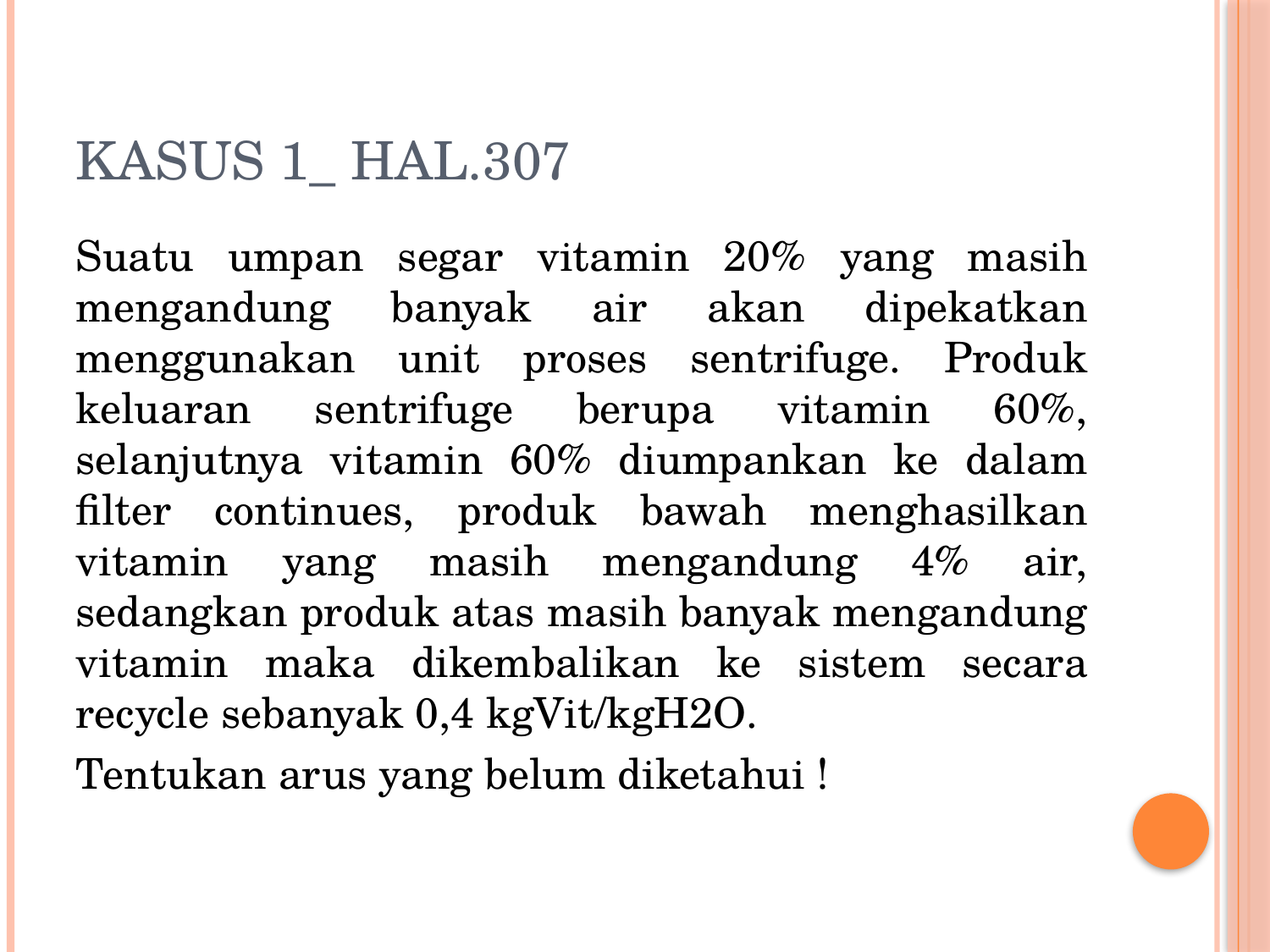

# Kasus 1_ hal.307
Suatu umpan segar vitamin 20% yang masih mengandung banyak air akan dipekatkan menggunakan unit proses sentrifuge. Produk keluaran sentrifuge berupa vitamin 60%, selanjutnya vitamin 60% diumpankan ke dalam filter continues, produk bawah menghasilkan vitamin yang masih mengandung 4% air, sedangkan produk atas masih banyak mengandung vitamin maka dikembalikan ke sistem secara recycle sebanyak 0,4 kgVit/kgH2O.
Tentukan arus yang belum diketahui !